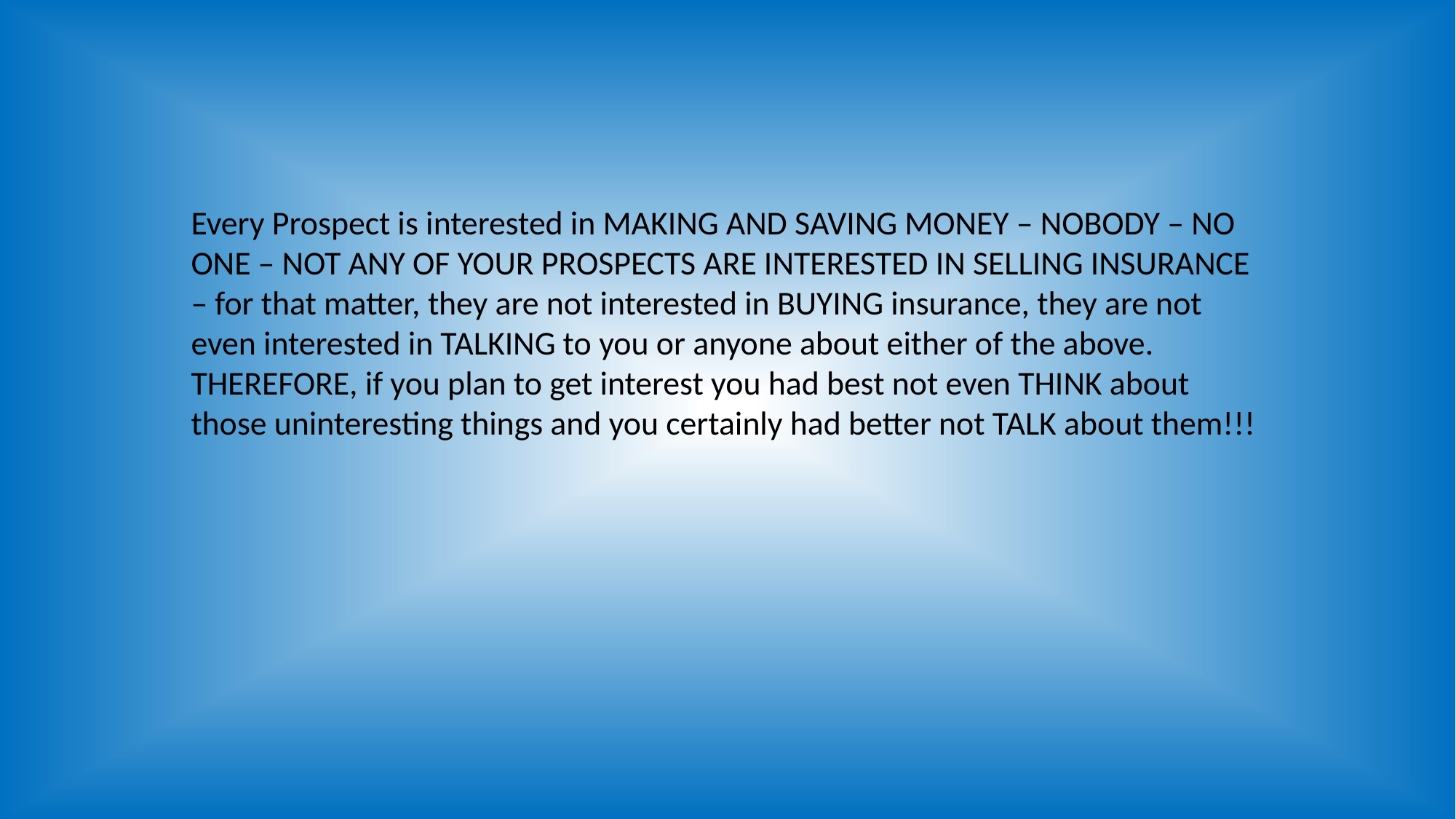

Every Prospect is interested in MAKING AND SAVING MONEY – NOBODY – NO ONE – NOT ANY OF YOUR PROSPECTS ARE INTERESTED IN SELLING INSURANCE – for that matter, they are not interested in BUYING insurance, they are not even interested in TALKING to you or anyone about either of the above. THEREFORE, if you plan to get interest you had best not even THINK about those uninteresting things and you certainly had better not TALK about them!!!